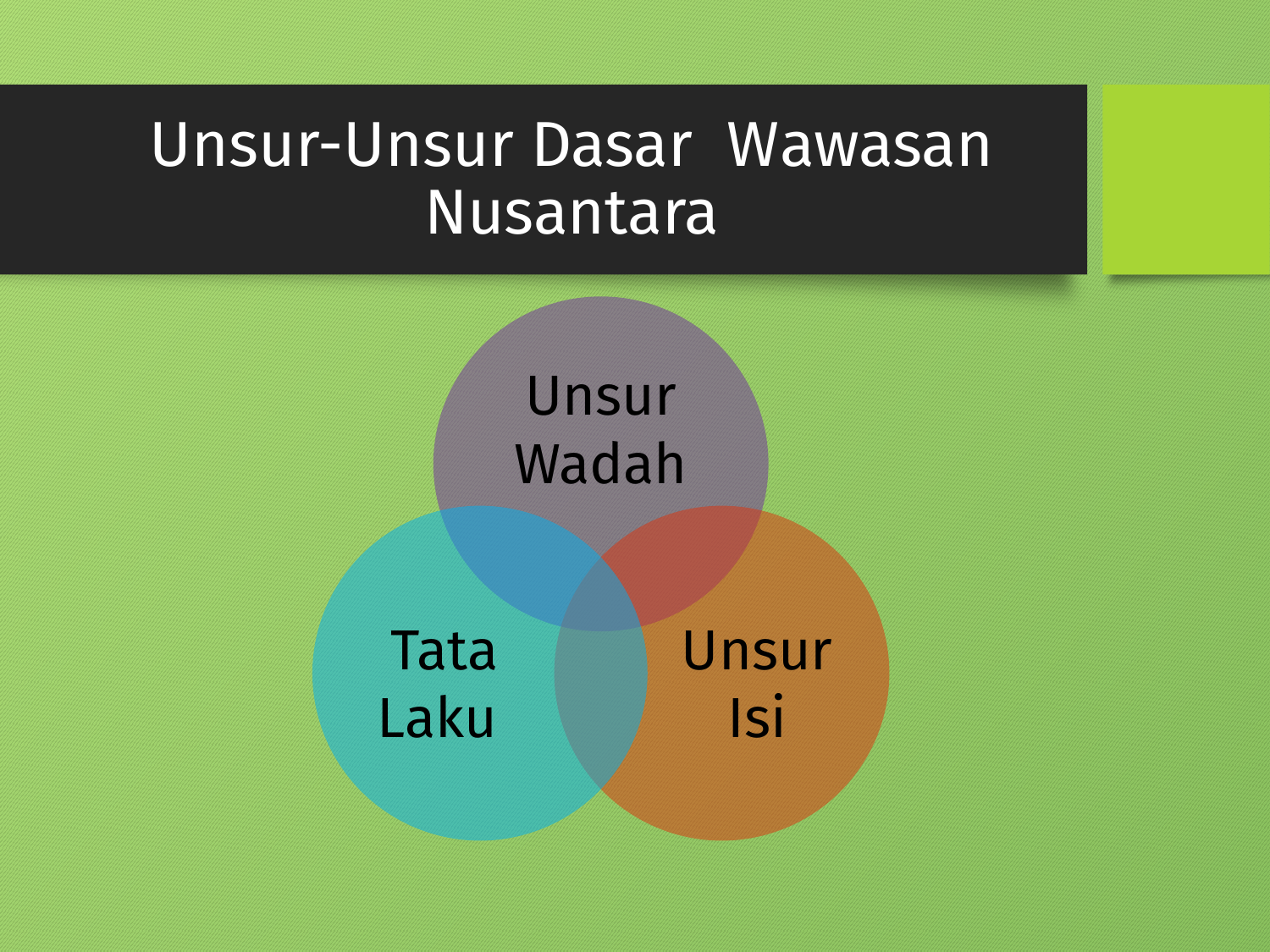

# Unsur-Unsur Dasar  Wawasan Nusantara
Unsur Wadah
Unsur Isi
Tata Laku